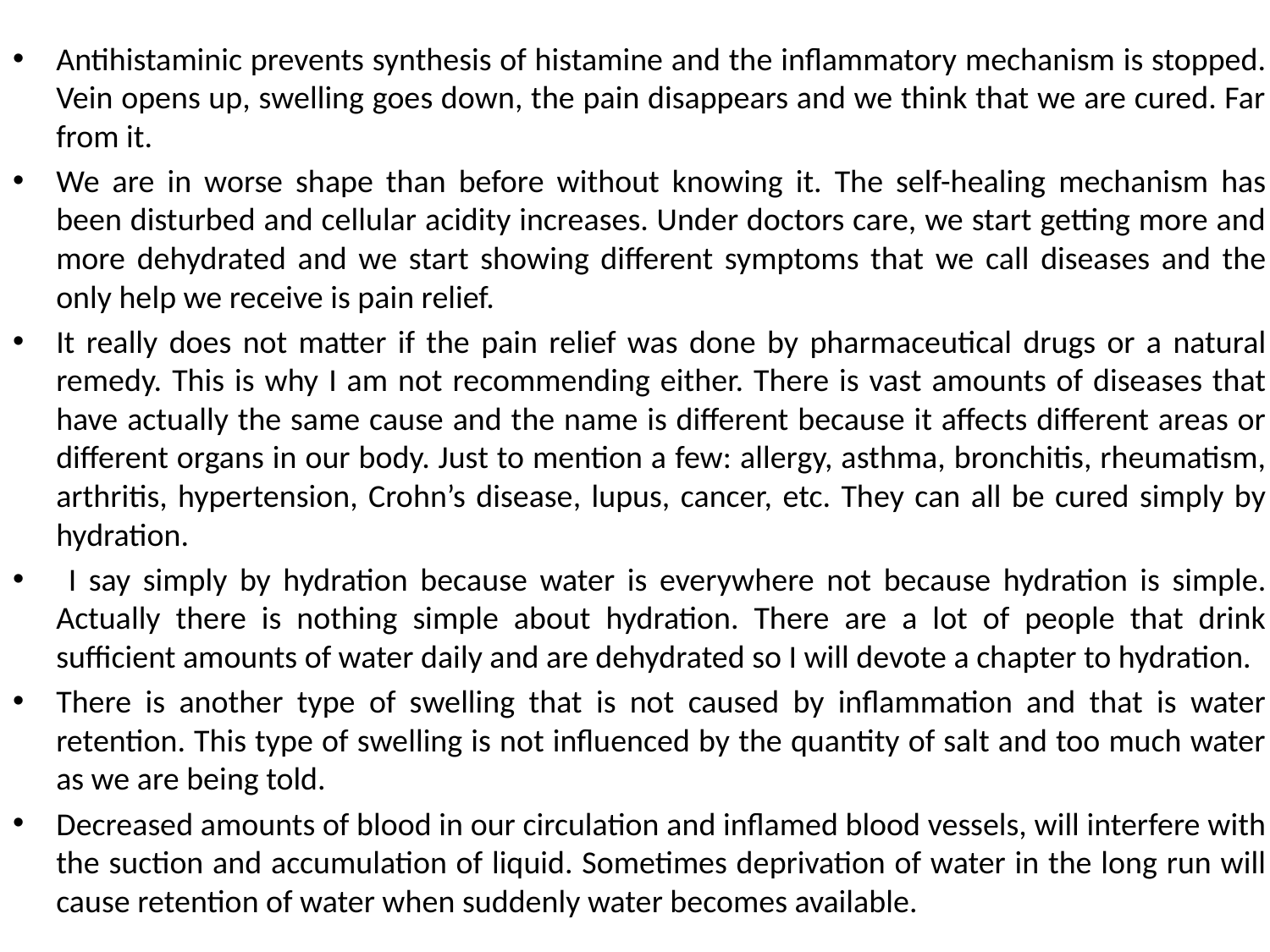

Antihistaminic prevents synthesis of histamine and the inflammatory mechanism is stopped. Vein opens up, swelling goes down, the pain disappears and we think that we are cured. Far from it.
We are in worse shape than before without knowing it. The self-healing mechanism has been disturbed and cellular acidity increases. Under doctors care, we start getting more and more dehydrated and we start showing different symptoms that we call diseases and the only help we receive is pain relief.
It really does not matter if the pain relief was done by pharmaceutical drugs or a natural remedy. This is why I am not recommending either. There is vast amounts of diseases that have actually the same cause and the name is different because it affects different areas or different organs in our body. Just to mention a few: allergy, asthma, bronchitis, rheumatism, arthritis, hypertension, Crohn’s disease, lupus, cancer, etc. They can all be cured simply by hydration.
 I say simply by hydration because water is everywhere not because hydration is simple. Actually there is nothing simple about hydration. There are a lot of people that drink sufficient amounts of water daily and are dehydrated so I will devote a chapter to hydration.
There is another type of swelling that is not caused by inflammation and that is water retention. This type of swelling is not influenced by the quantity of salt and too much water as we are being told.
Decreased amounts of blood in our circulation and inflamed blood vessels, will interfere with the suction and accumulation of liquid. Sometimes deprivation of water in the long run will cause retention of water when suddenly water becomes available.